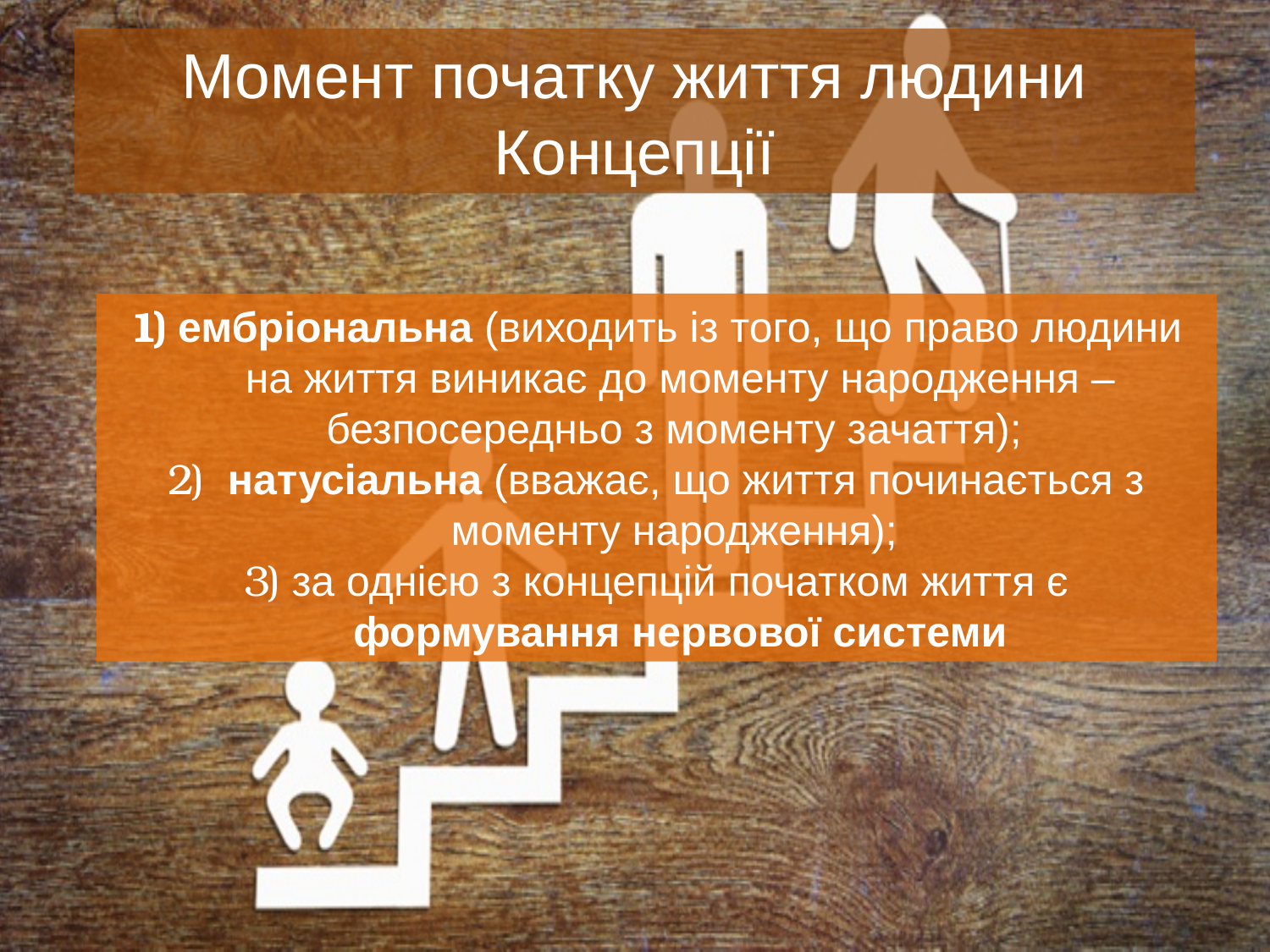

Момент початку життя людини
Концепції
ембріональна (виходить із того, що право людини на життя виникає до моменту народження – безпосередньо з моменту зачаття);
 натусіальна (вважає, що життя починається з моменту народження);
за однією з концепцій початком життя є формування нервової системи